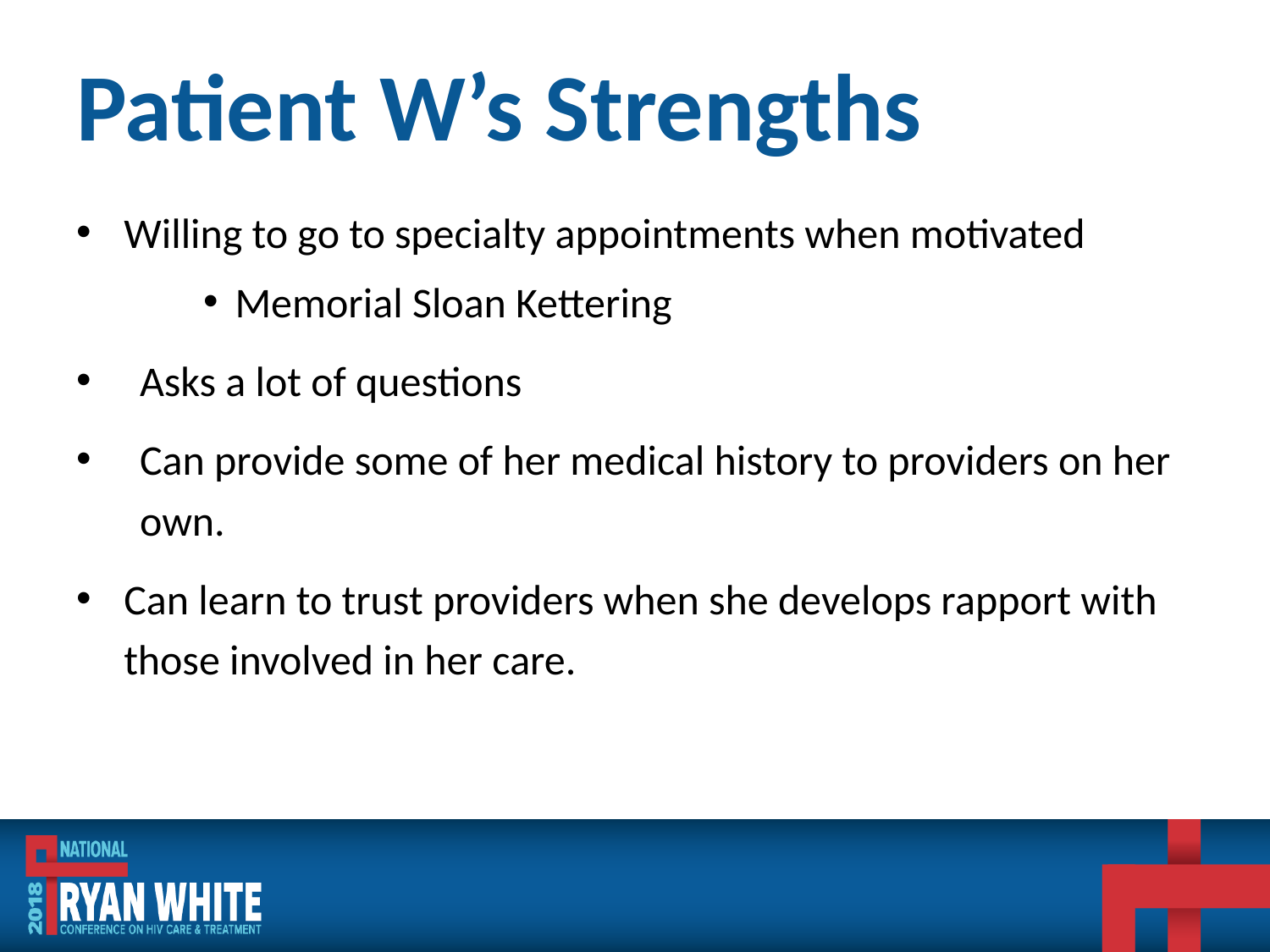

# Patient W’s Strengths
Willing to go to specialty appointments when motivated
Memorial Sloan Kettering
Asks a lot of questions
Can provide some of her medical history to providers on her own.
Can learn to trust providers when she develops rapport with those involved in her care.